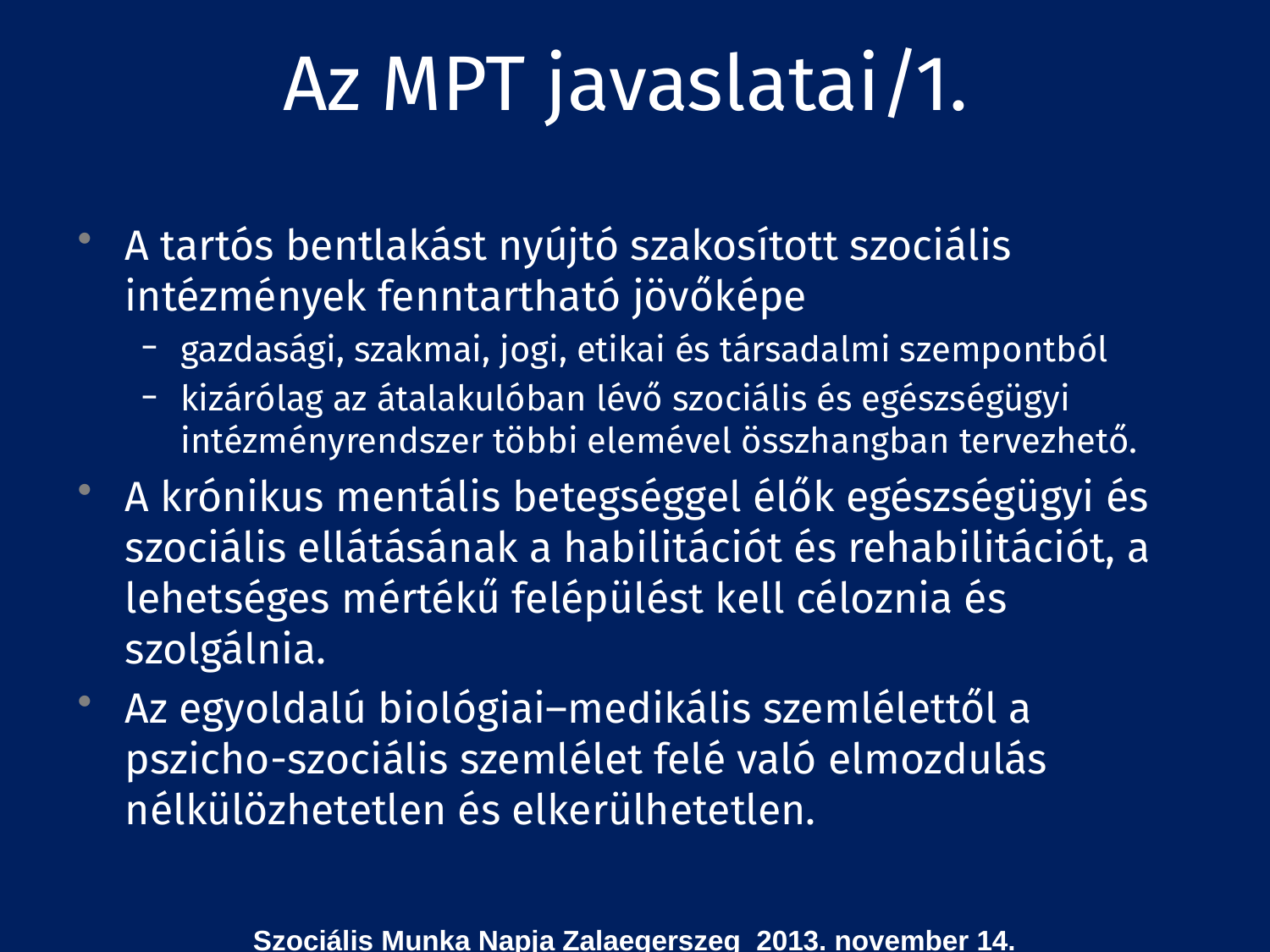

# Az MPT javaslatai/1.
A tartós bentlakást nyújtó szakosított szociális intézmények fenntartható jövőképe
gazdasági, szakmai, jogi, etikai és társadalmi szempontból
kizárólag az átalakulóban lévő szociális és egészségügyi intézményrendszer többi elemével összhangban tervezhető.
A krónikus mentális betegséggel élők egészségügyi és szociális ellátásának a habilitációt és rehabilitációt, a lehetséges mértékű felépülést kell céloznia és szolgálnia.
Az egyoldalú biológiai–medikális szemlélettől a pszicho-szociális szemlélet felé való elmozdulás nélkülözhetetlen és elkerülhetetlen.

Szociális Munka Napja Zalaegerszeg  2013. november 14.